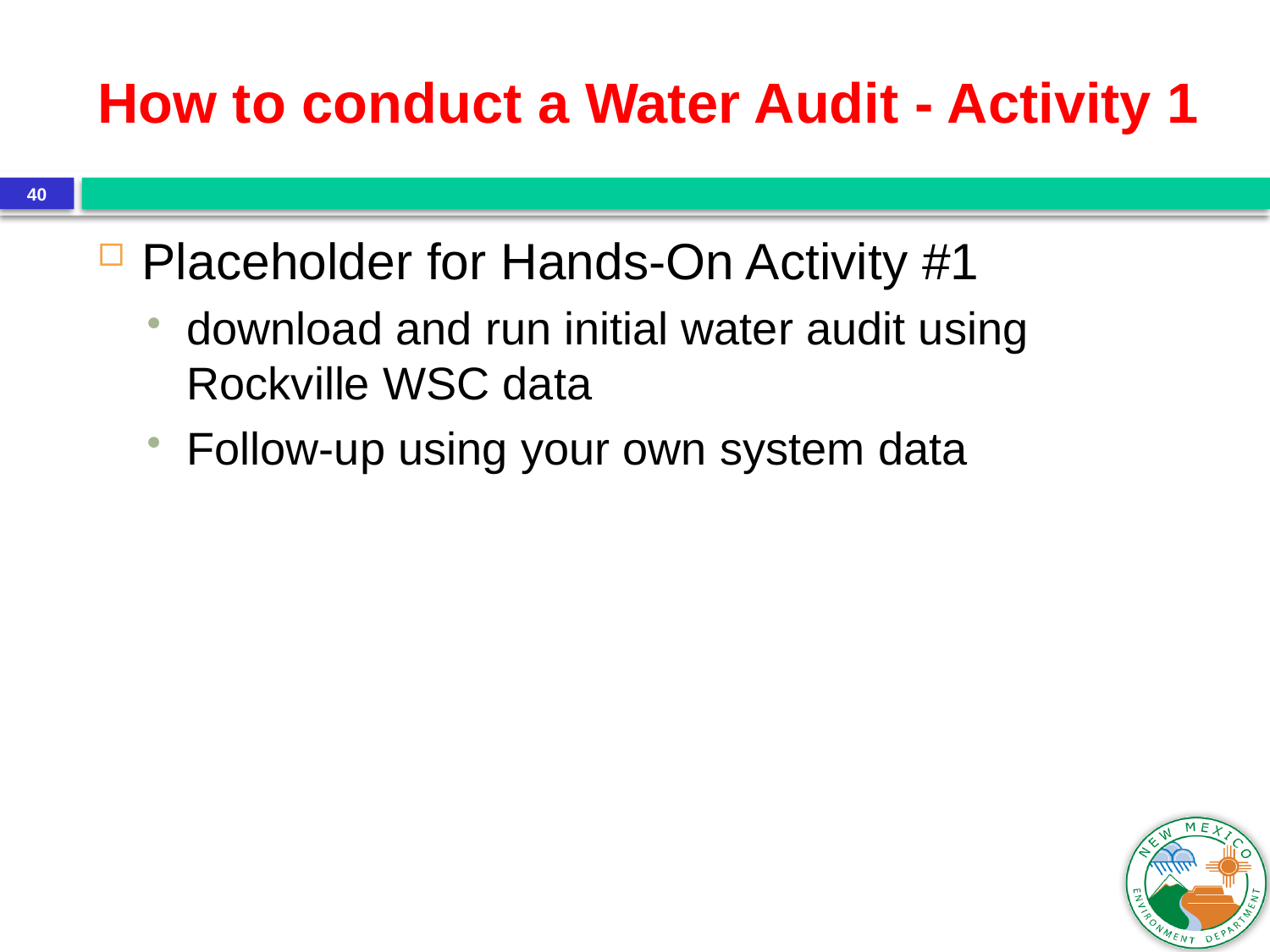

How to conduct a Water Audit - Activity 1
40
Placeholder for Hands-On Activity #1
download and run initial water audit using Rockville WSC data
Follow-up using your own system data